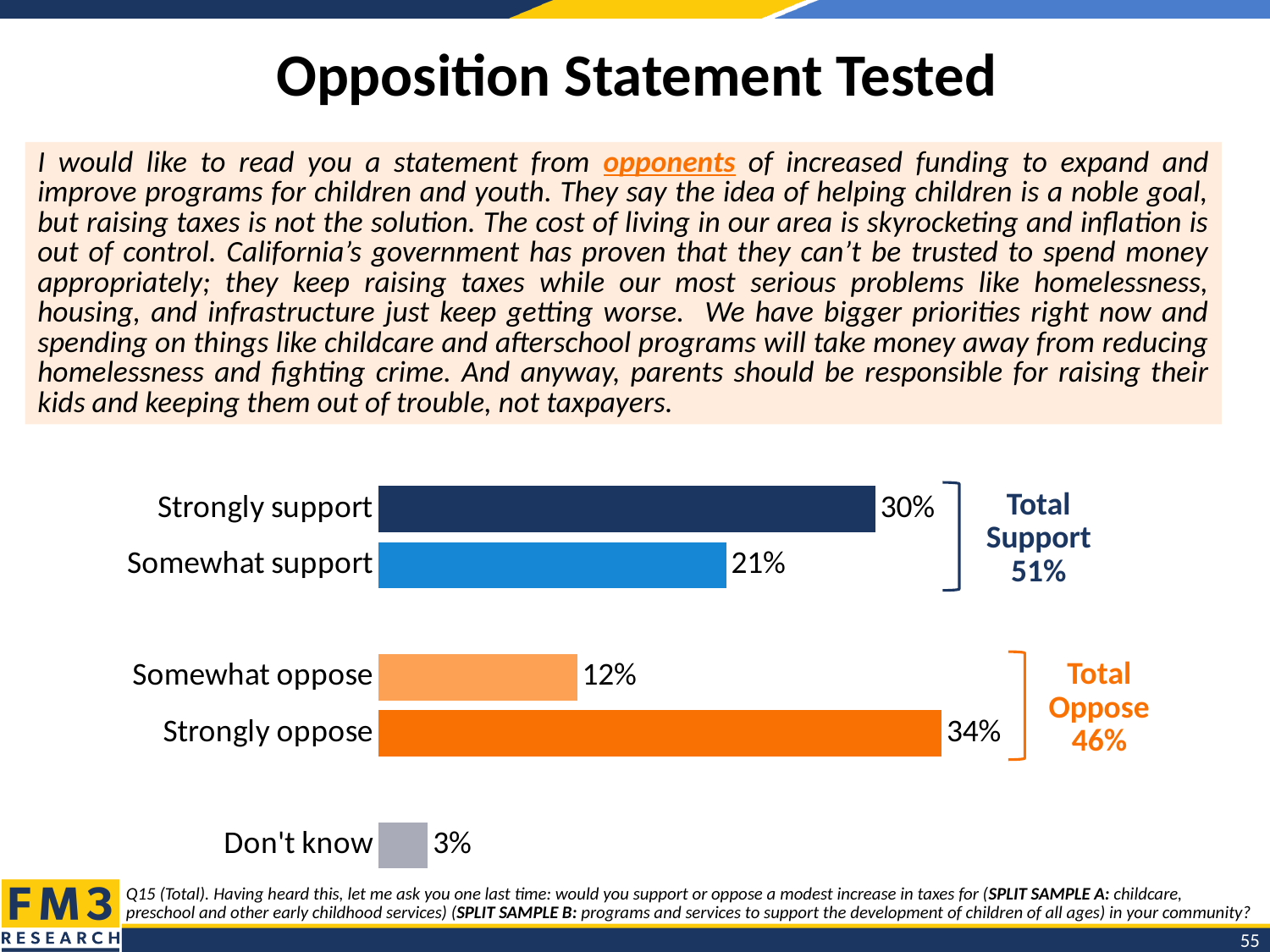

# Opposition Statement Tested
I would like to read you a statement from opponents of increased funding to expand and improve programs for children and youth. They say the idea of helping children is a noble goal, but raising taxes is not the solution. The cost of living in our area is skyrocketing and inflation is out of control. California’s government has proven that they can’t be trusted to spend money appropriately; they keep raising taxes while our most serious problems like homelessness, housing, and infrastructure just keep getting worse.  We have bigger priorities right now and spending on things like childcare and afterschool programs will take money away from reducing homelessness and fighting crime. And anyway, parents should be responsible for raising their kids and keeping them out of trouble, not taxpayers.

### Chart

| Category | Column1 |
|---|---|
| Strongly support | 0.3 |
| Somewhat support | 0.21 |
|  | None |
| Somewhat oppose | 0.12 |
| Strongly oppose | 0.34 |
|  | None |
| Don't know | 0.03 |
Total Support
51%

Total Oppose
46%

Q15 (Total). Having heard this, let me ask you one last time: would you support or oppose a modest increase in taxes for (SPLIT SAMPLE A: childcare, preschool and other early childhood services) (SPLIT SAMPLE B: programs and services to support the development of children of all ages) in your community?